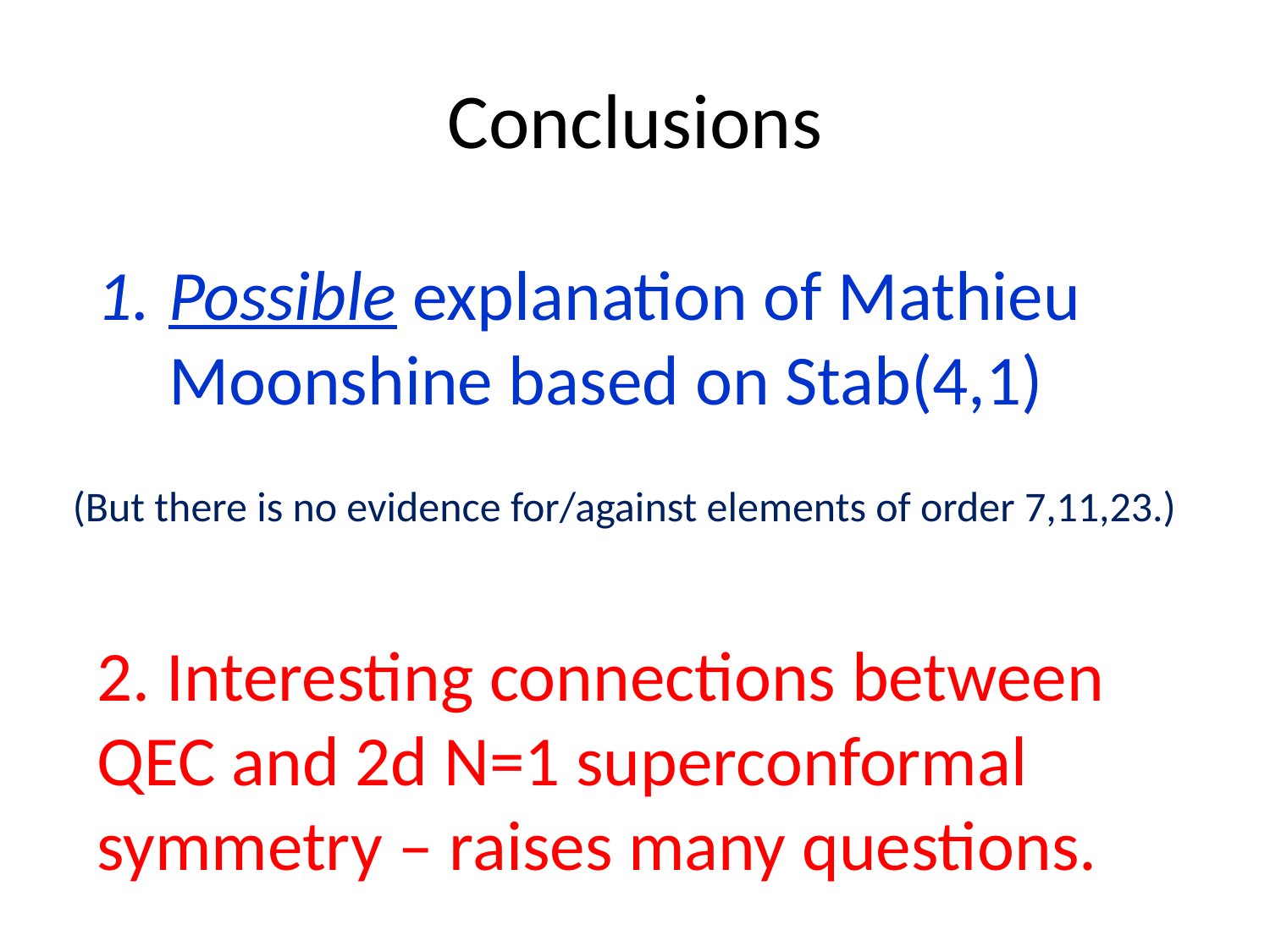

# Conclusions
Possible explanation of Mathieu Moonshine based on Stab(4,1)
(But there is no evidence for/against elements of order 7,11,23.)
2. Interesting connections between QEC and 2d N=1 superconformal symmetry – raises many questions.